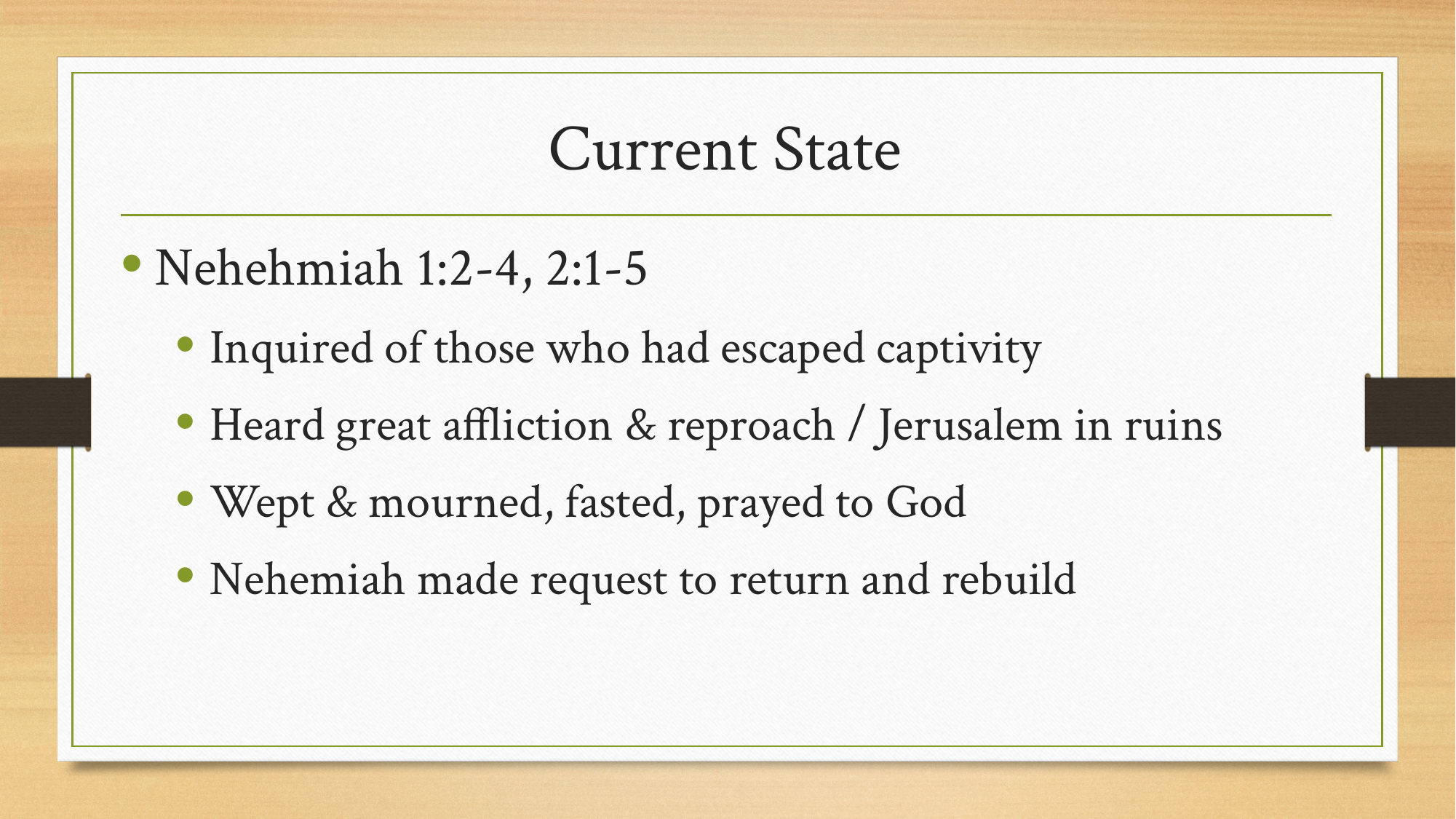

# Current State
Nehehmiah 1:2-4, 2:1-5
Inquired of those who had escaped captivity
Heard great affliction & reproach / Jerusalem in ruins
Wept & mourned, fasted, prayed to God
Nehemiah made request to return and rebuild